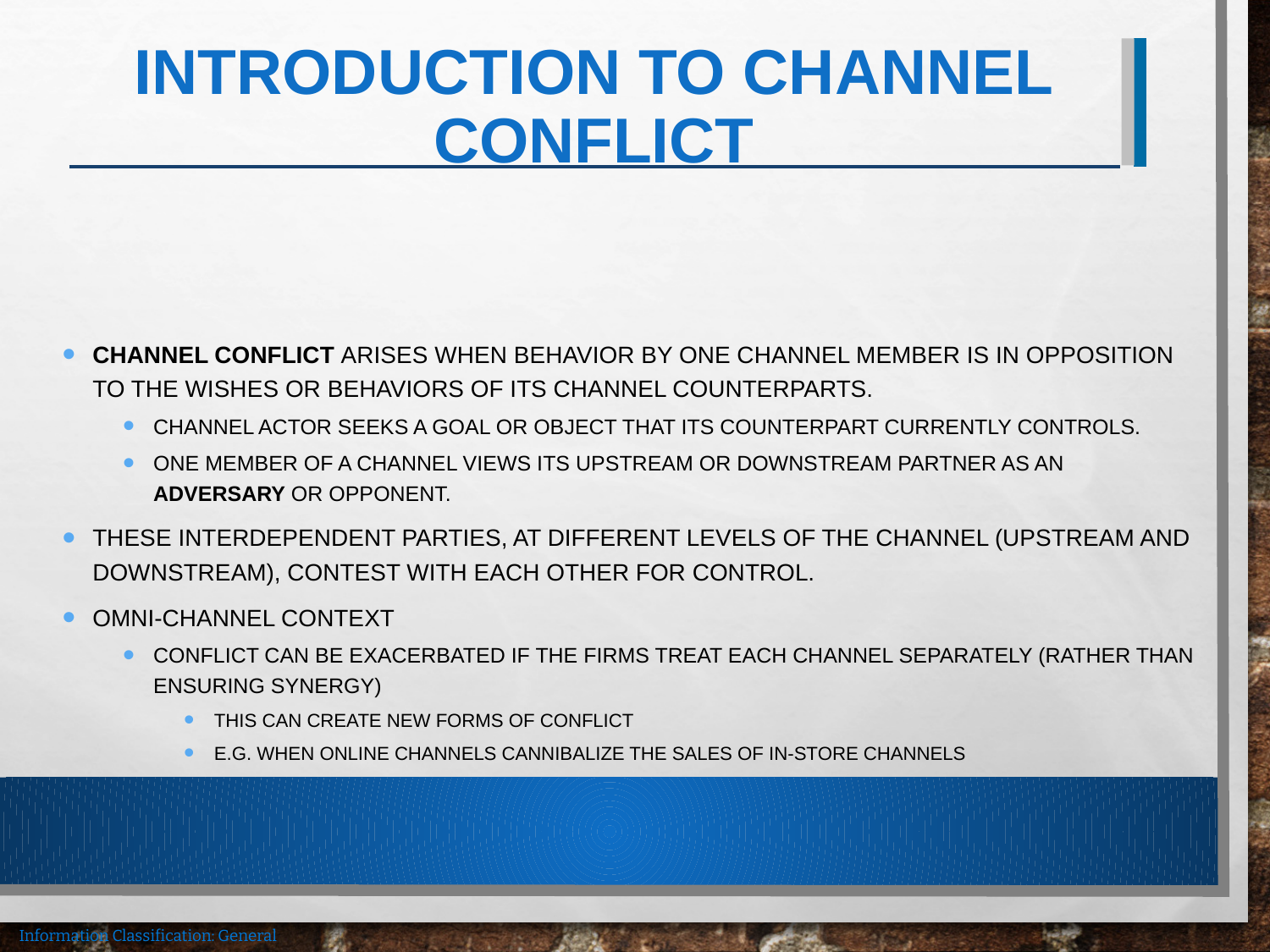

# Introduction to Channel Conflict
Channel conflict arises when behavior by one channel member is in opposition to the wishes or behaviors of its channel counterparts.
Channel actor seeks a goal or object that its counterpart currently controls.
One member of a channel views its upstream or downstream partner as an adversary or opponent.
These interdependent parties, at different levels of the channel (upstream and downstream), contest with each other for control.
Omni-channel context
Conflict can be exacerbated if the firms treat each channel separately (rather than ensuring synergy)
This can create new forms of conflict
E.g. when online channels cannibalize the sales of in-store channels